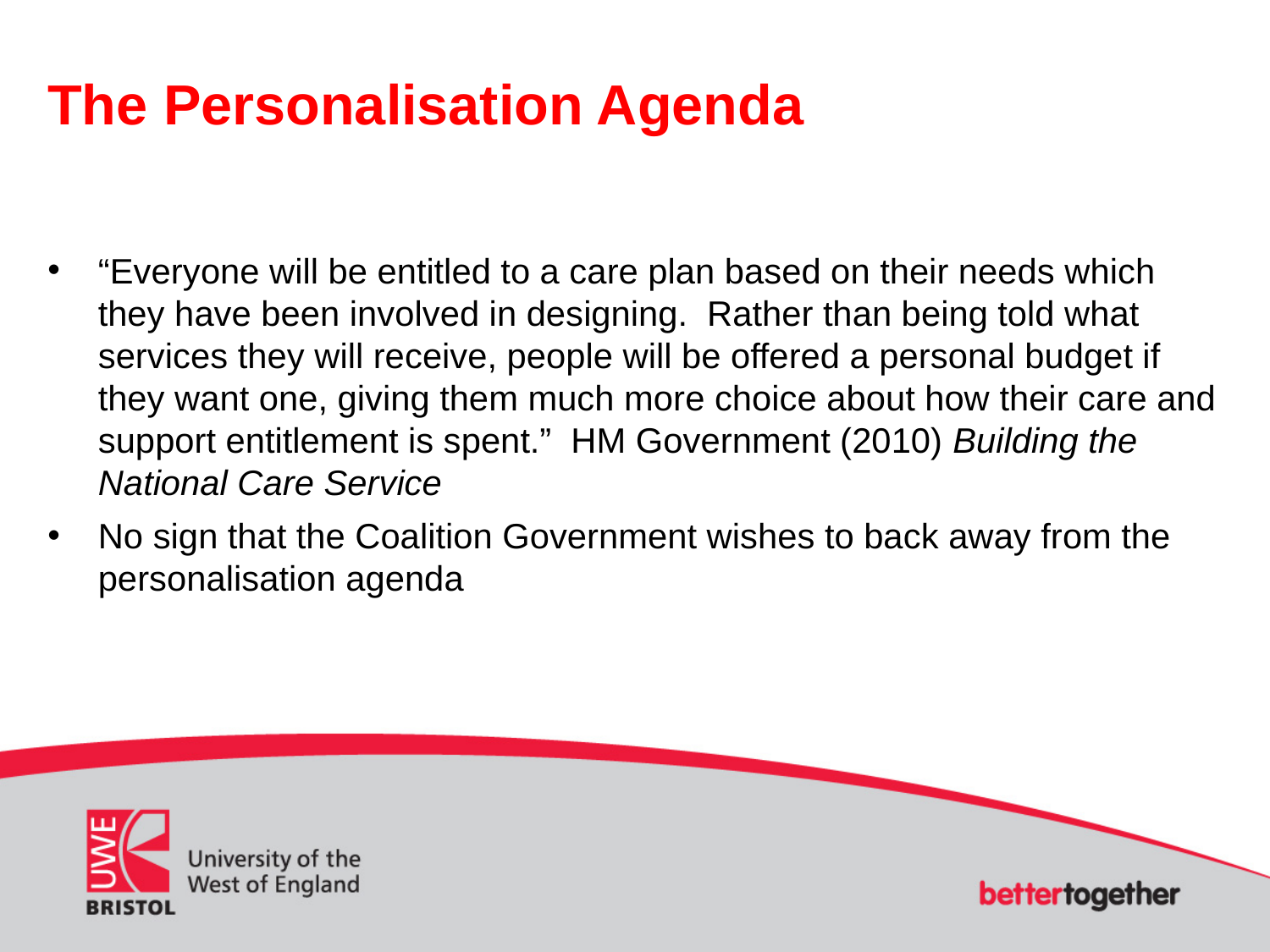

The Personalisation Agenda
“Everyone will be entitled to a care plan based on their needs which they have been involved in designing.  Rather than being told what services they will receive, people will be offered a personal budget if they want one, giving them much more choice about how their care and support entitlement is spent.”  HM Government (2010) Building the National Care Service
No sign that the Coalition Government wishes to back away from the personalisation agenda